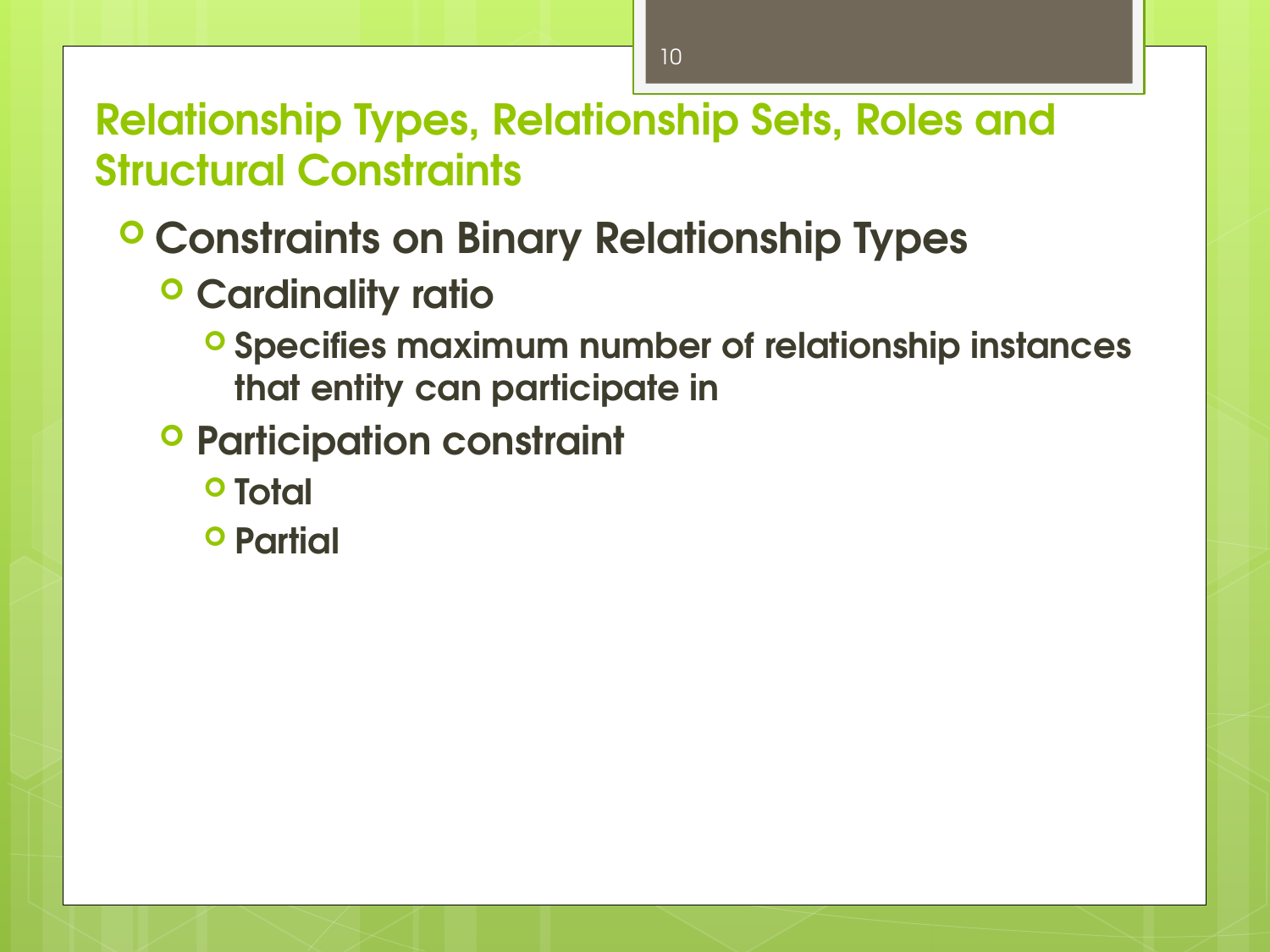

10
# Relationship Types, Relationship Sets, Roles and Structural Constraints
Constraints on Binary Relationship Types
Cardinality ratio
Specifies maximum number of relationship instances that entity can participate in
Participation constraint
Total
Partial